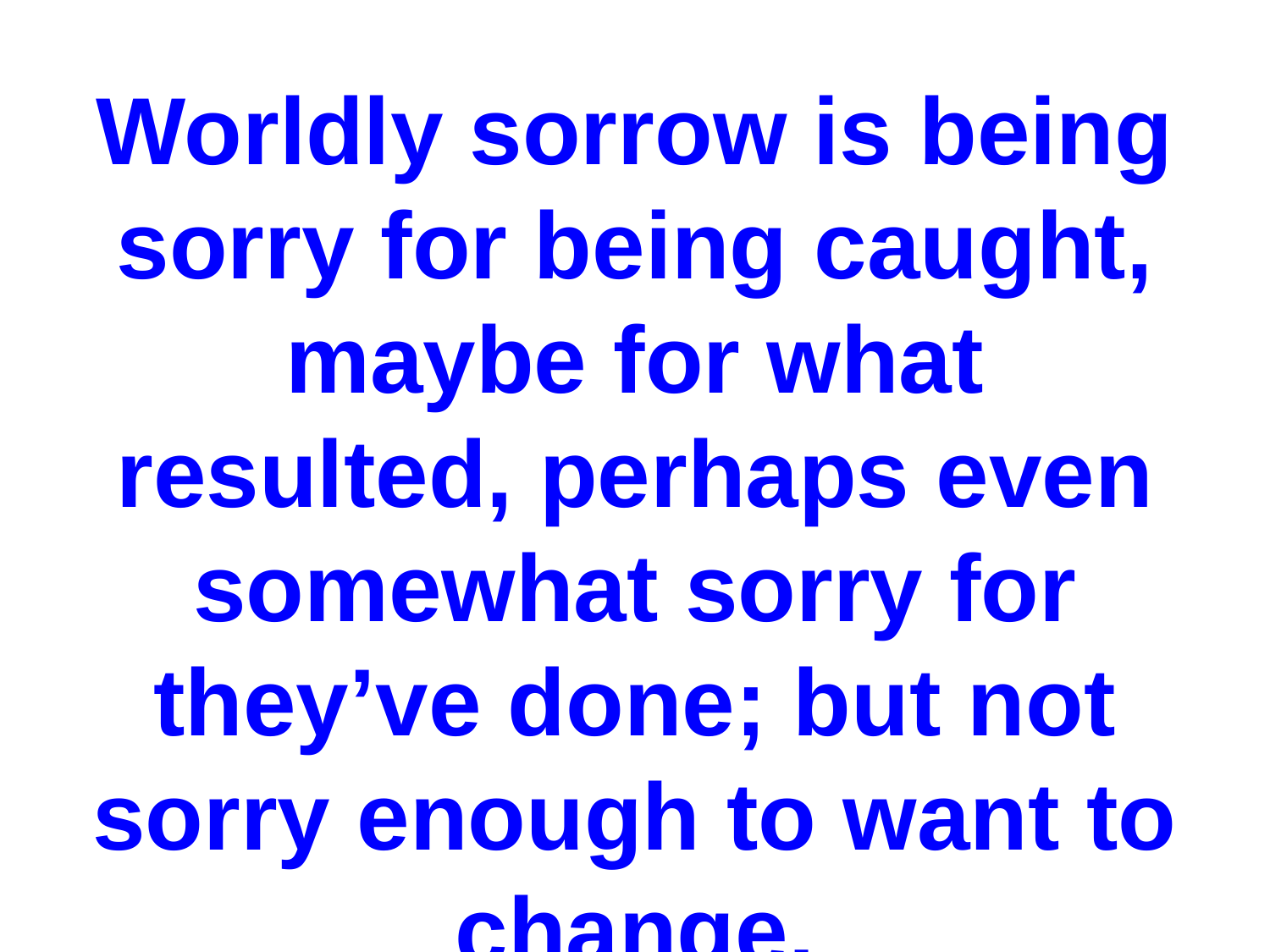

Worldly sorrow is being sorry for being caught, maybe for what resulted, perhaps even somewhat sorry for they’ve done; but not sorry enough to want to change.